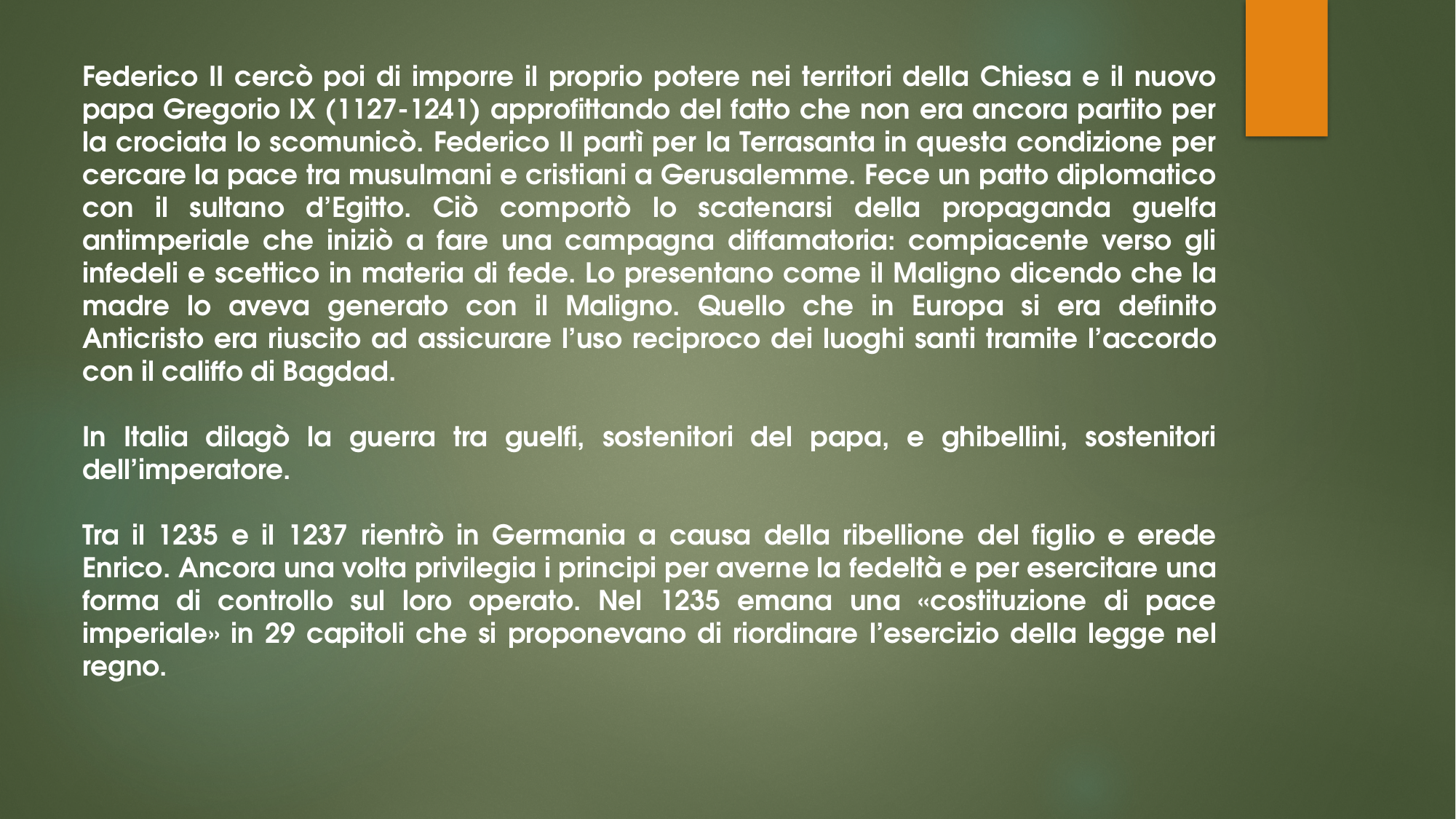

Federico II cercò poi di imporre il proprio potere nei territori della Chiesa e il nuovo papa Gregorio IX (1127-1241) approfittando del fatto che non era ancora partito per la crociata lo scomunicò. Federico II partì per la Terrasanta in questa condizione per cercare la pace tra musulmani e cristiani a Gerusalemme. Fece un patto diplomatico con il sultano d’Egitto. Ciò comportò lo scatenarsi della propaganda guelfa antimperiale che iniziò a fare una campagna diffamatoria: compiacente verso gli infedeli e scettico in materia di fede. Lo presentano come il Maligno dicendo che la madre lo aveva generato con il Maligno. Quello che in Europa si era definito Anticristo era riuscito ad assicurare l’uso reciproco dei luoghi santi tramite l’accordo con il califfo di Bagdad.

In Italia dilagò la guerra tra guelfi, sostenitori del papa, e ghibellini, sostenitori dell’imperatore.

Tra il 1235 e il 1237 rientrò in Germania a causa della ribellione del figlio e erede Enrico. Ancora una volta privilegia i principi per averne la fedeltà e per esercitare una forma di controllo sul loro operato. Nel 1235 emana una «costituzione di pace imperiale» in 29 capitoli che si proponevano di riordinare l’esercizio della legge nel regno.